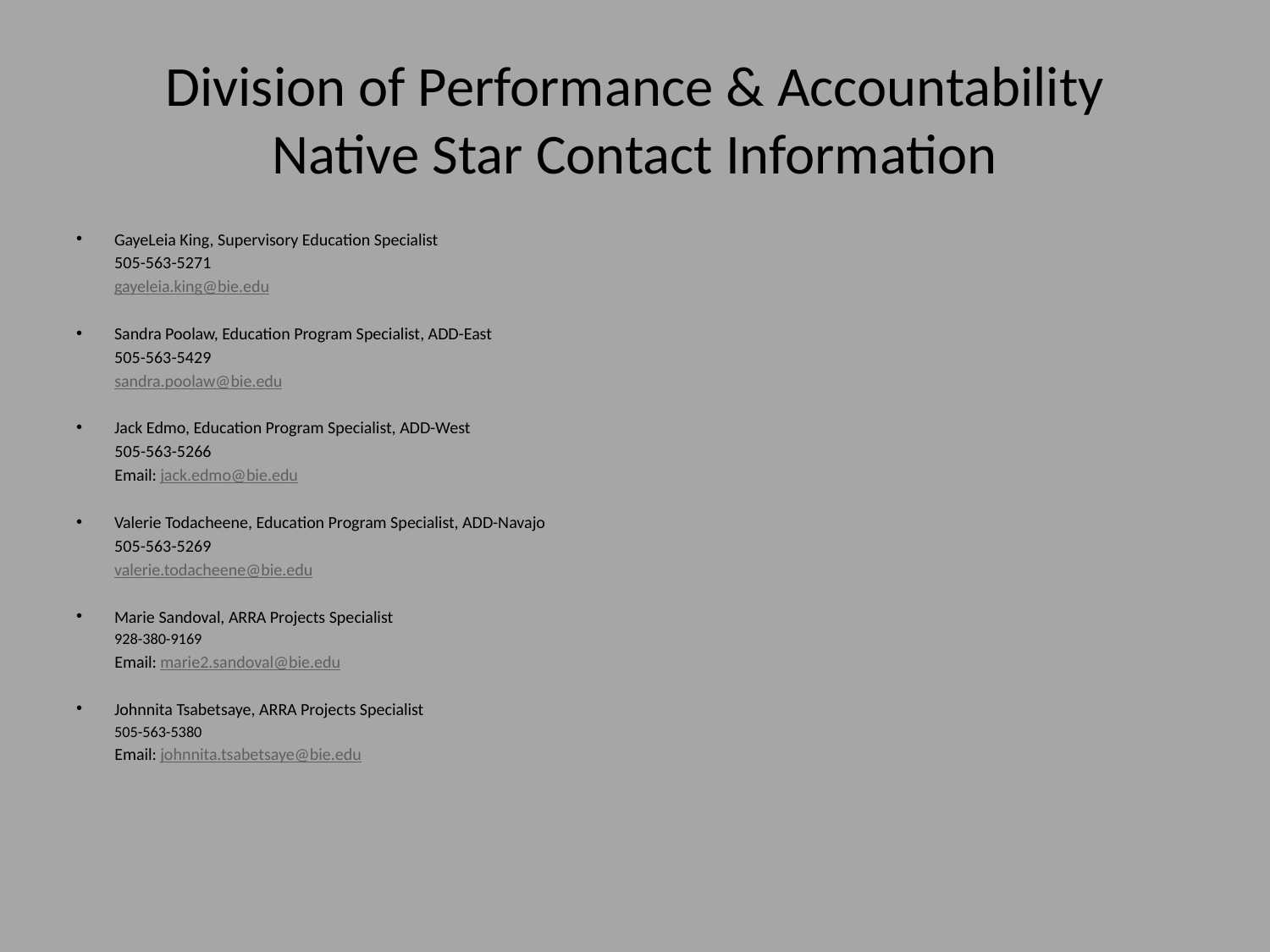

# Division of Performance & Accountability Native Star Contact Information
GayeLeia King, Supervisory Education Specialist
505-563-5271
gayeleia.king@bie.edu

Sandra Poolaw, Education Program Specialist, ADD-East
505-563-5429
sandra.poolaw@bie.edu

Jack Edmo, Education Program Specialist, ADD-West
505-563-5266
Email: jack.edmo@bie.edu

Valerie Todacheene, Education Program Specialist, ADD-Navajo
505-563-5269
valerie.todacheene@bie.edu

Marie Sandoval, ARRA Projects Specialist
928-380-9169
Email: marie2.sandoval@bie.edu

Johnnita Tsabetsaye, ARRA Projects Specialist
505-563-5380
Email: johnnita.tsabetsaye@bie.edu